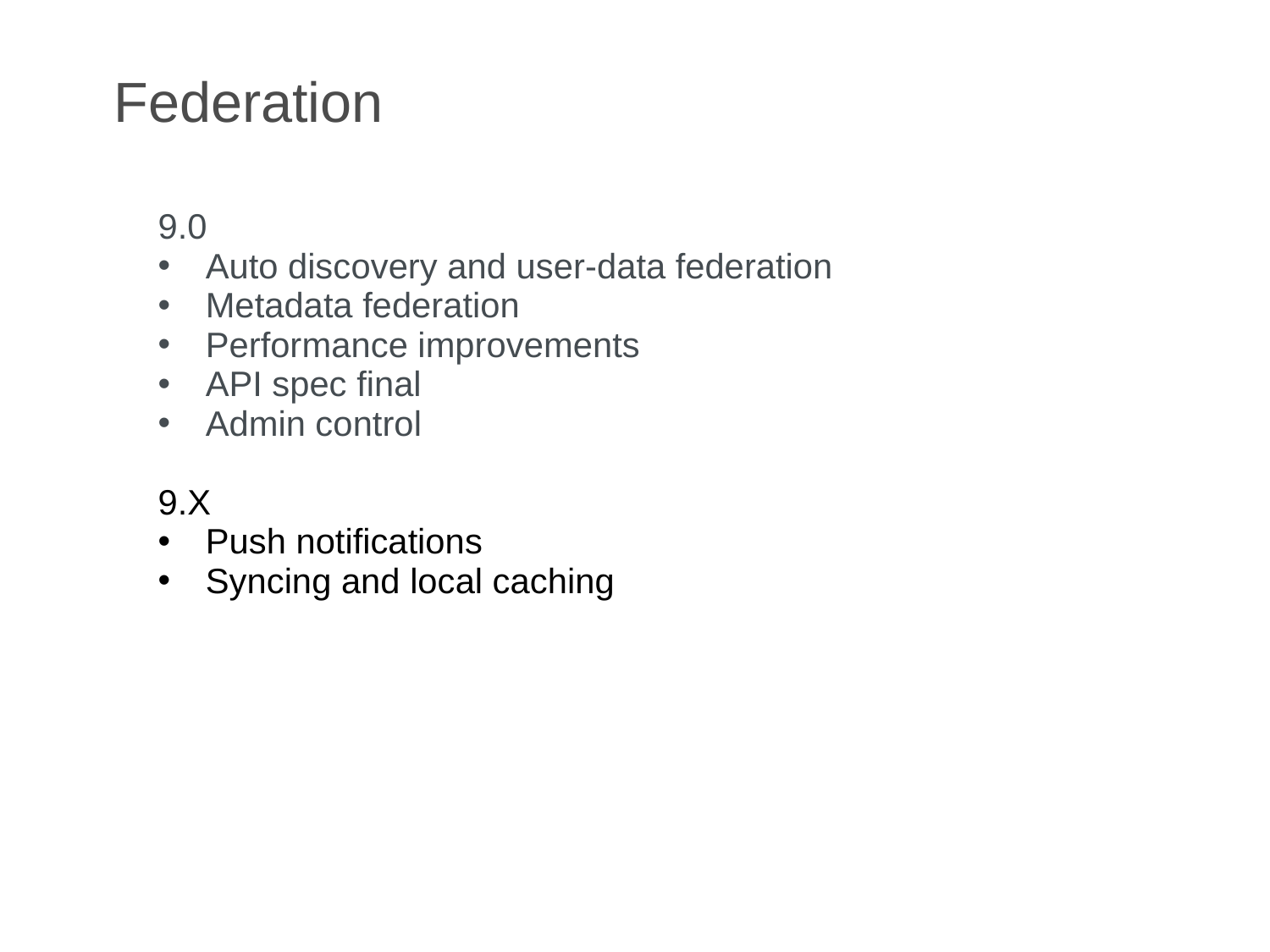

Federation
9.0
Auto discovery and user-data federation
Metadata federation
Performance improvements
API spec final
Admin control

9.X
Push notifications
Syncing and local caching